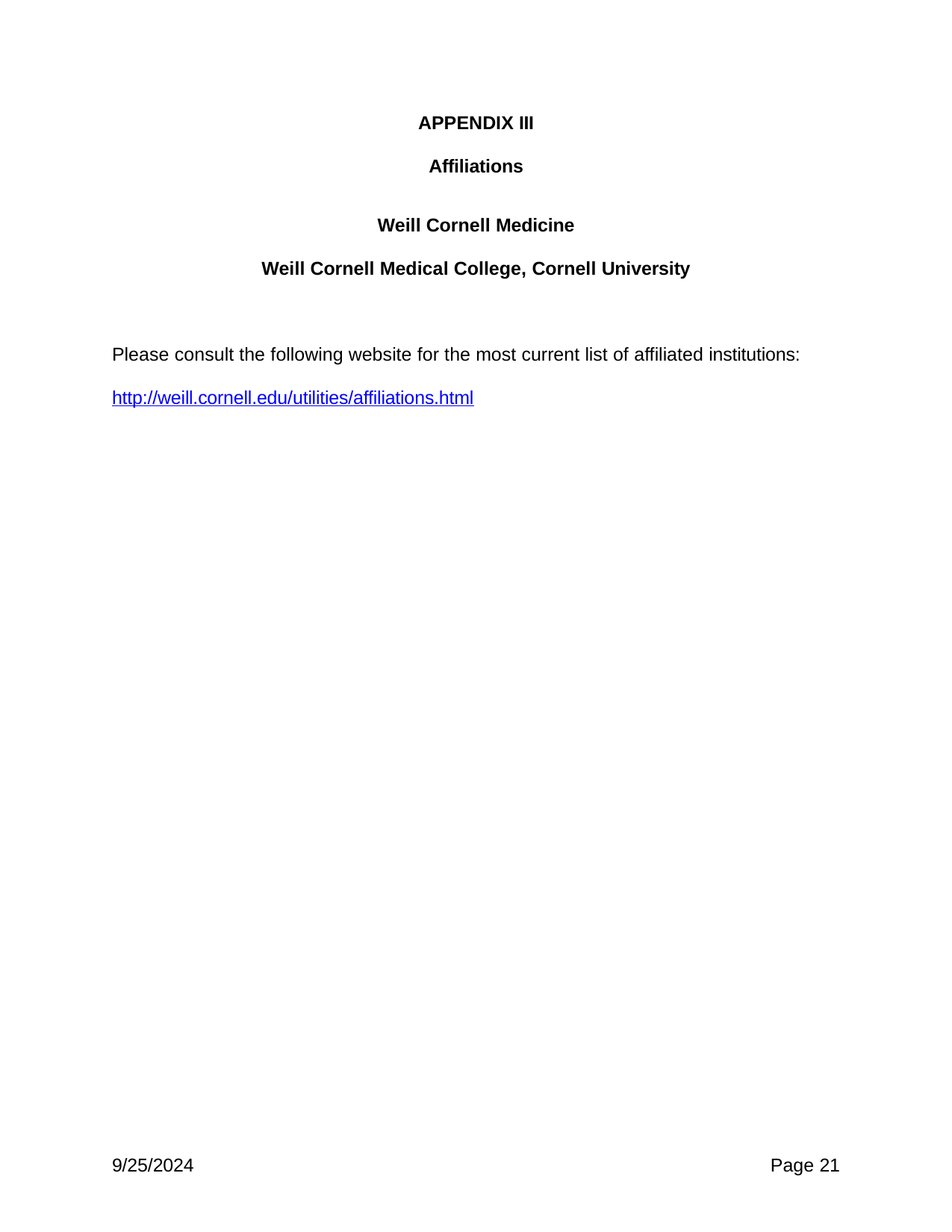

APPENDIX III
Affiliations

Weill Cornell Medicine
Weill Cornell Medical College, Cornell University
Please consult the following website for the most current list of affiliated institutions:
http://weill.cornell.edu/utilities/affiliations.html
9/25/2024
Page 21